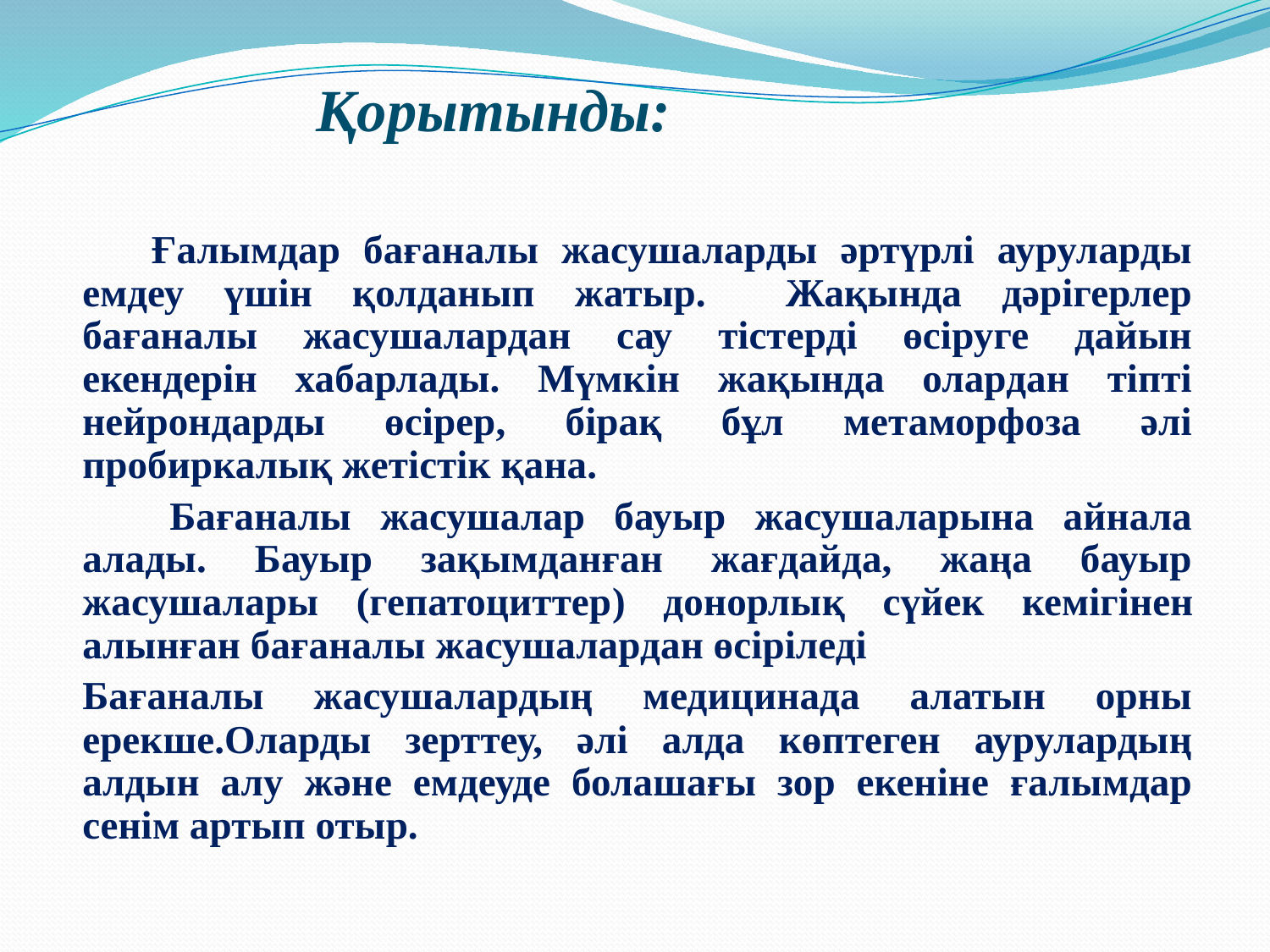

Қорытынды:

   Ғалымдар бағаналы жасушаларды әртүрлі ауруларды емдеу үшін қолданып жатыр.  Жақында дәрігерлер бағаналы жасушалардан сау тістерді өсіруге дайын екендерін хабарлады. Мүмкін жақында олардан тіпті нейрондарды өсірер, бірақ бұл метаморфоза әлі пробиркалық жетістік қана.
   Бағаналы жасушалар бауыр жасушаларына айнала алады. Бауыр зақымданған жағдайда, жаңа бауыр жасушалары (гепатоциттер) донорлық сүйек кемігінен алынған бағаналы жасушалардан өсіріледі
Бағаналы жасушалардың медицинада алатын орны ерекше.Оларды зерттеу, әлі алда көптеген аурулардың алдын алу және емдеуде болашағы зор екеніне ғалымдар сенім артып отыр.